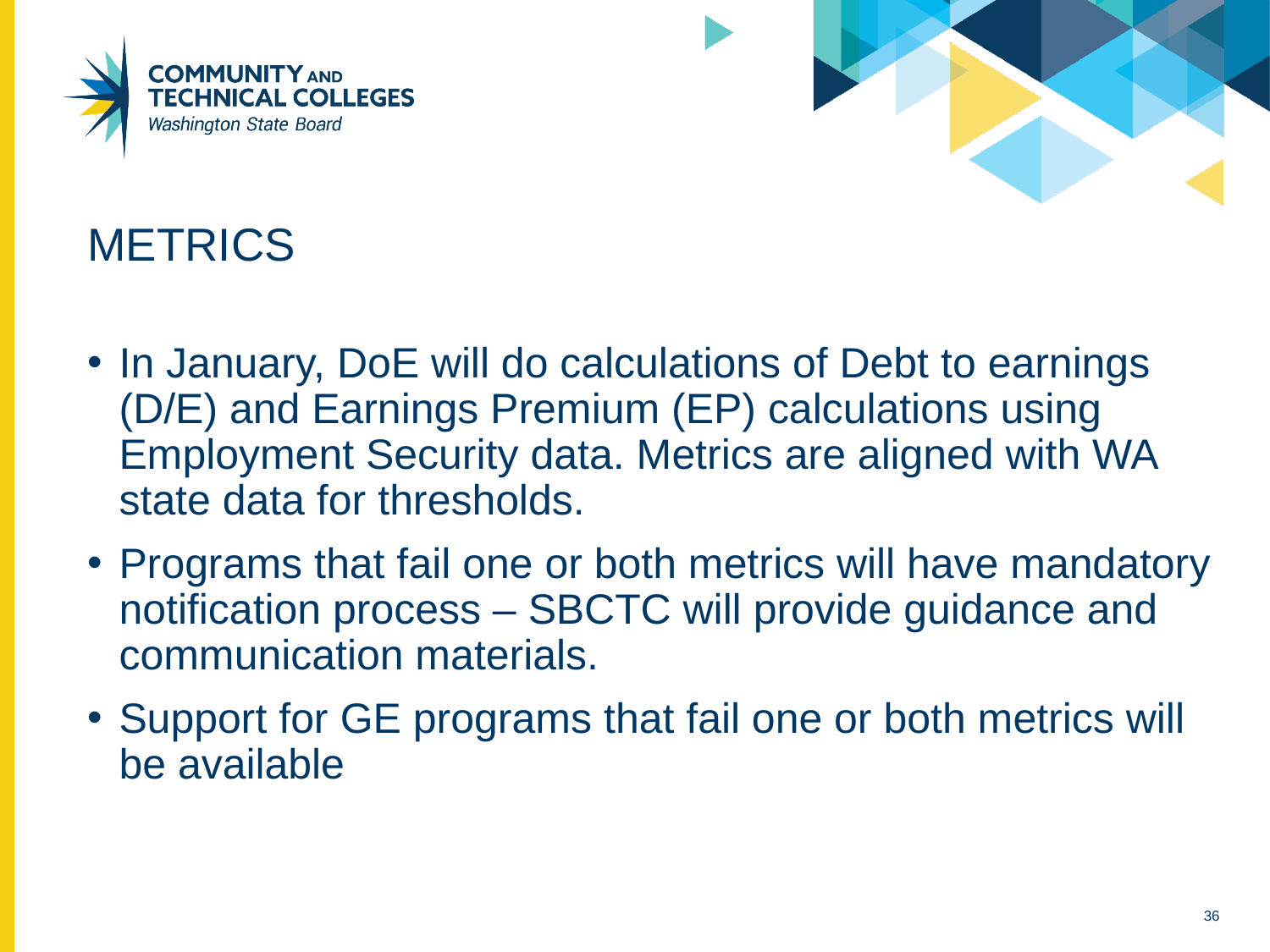

# Metrics
In January, DoE will do calculations of Debt to earnings (D/E) and Earnings Premium (EP) calculations using Employment Security data. Metrics are aligned with WA state data for thresholds.
Programs that fail one or both metrics will have mandatory notification process – SBCTC will provide guidance and communication materials.
Support for GE programs that fail one or both metrics will be available
36